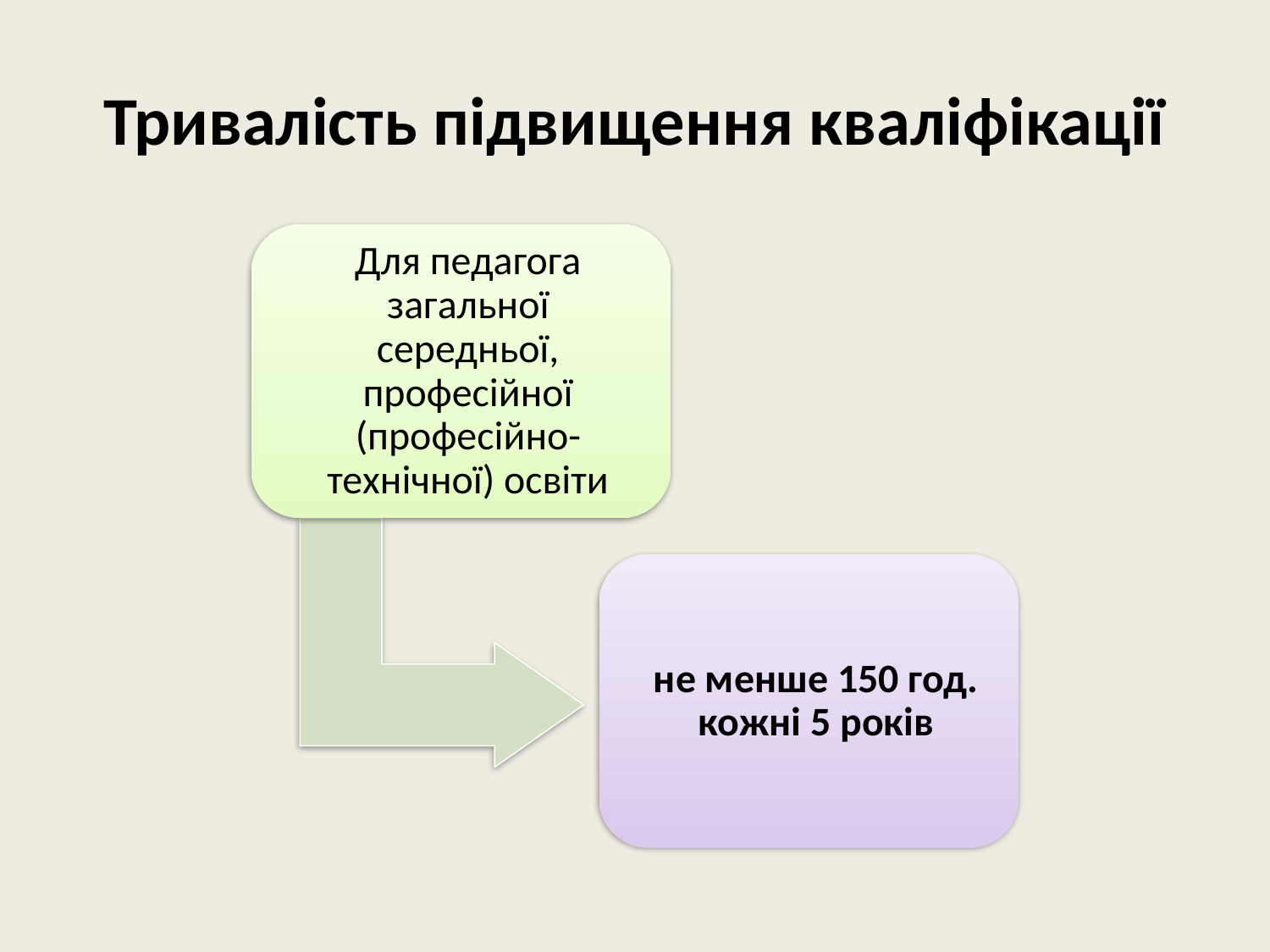

# Тривалість підвищення кваліфікації
Для педагога загальної середньої, професійної (професійно-технічної) освіти
не менше 150 год. кожні 5 років